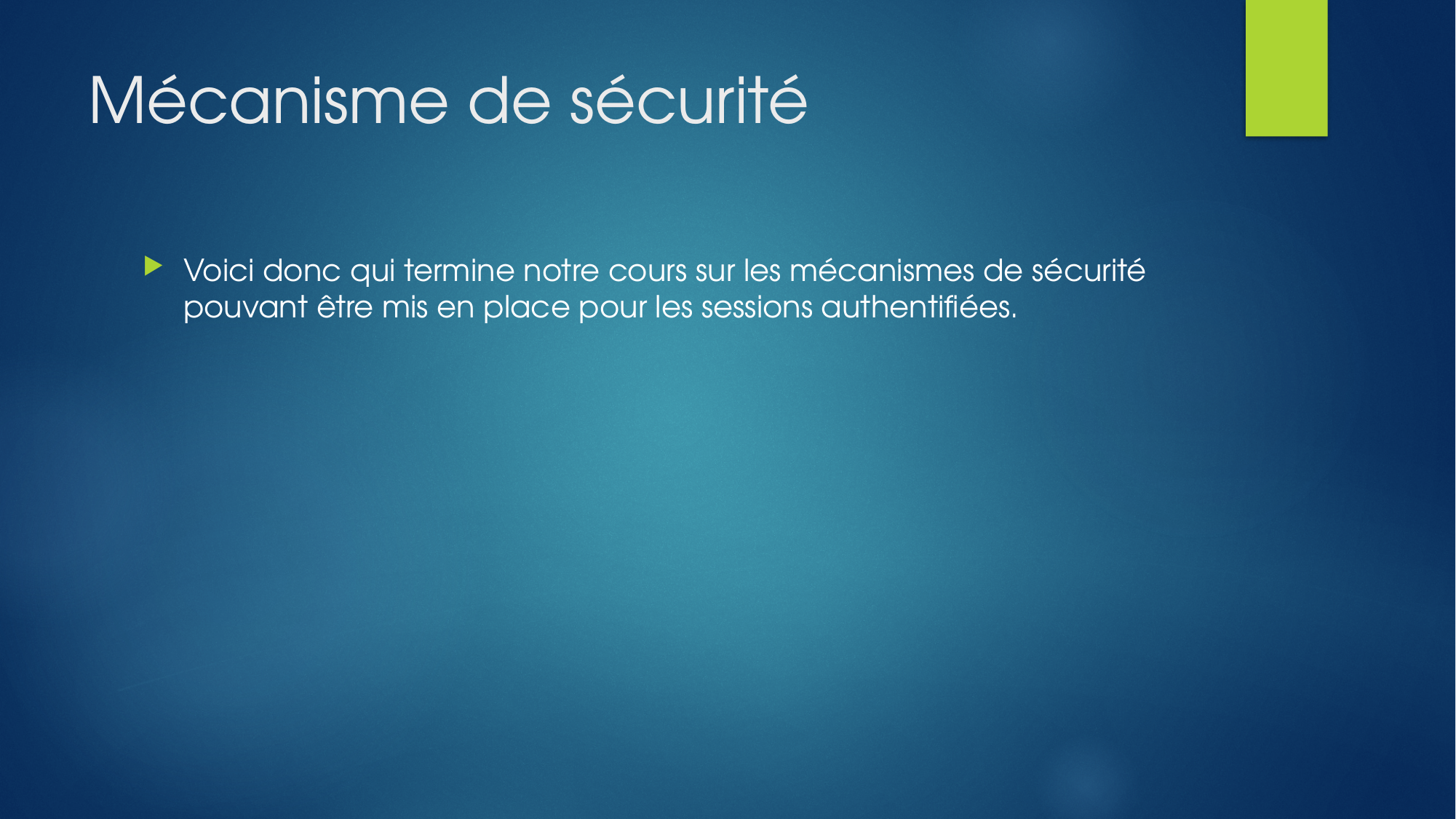

# Mécanisme de sécurité
Voici donc qui termine notre cours sur les mécanismes de sécurité pouvant être mis en place pour les sessions authentifiées.